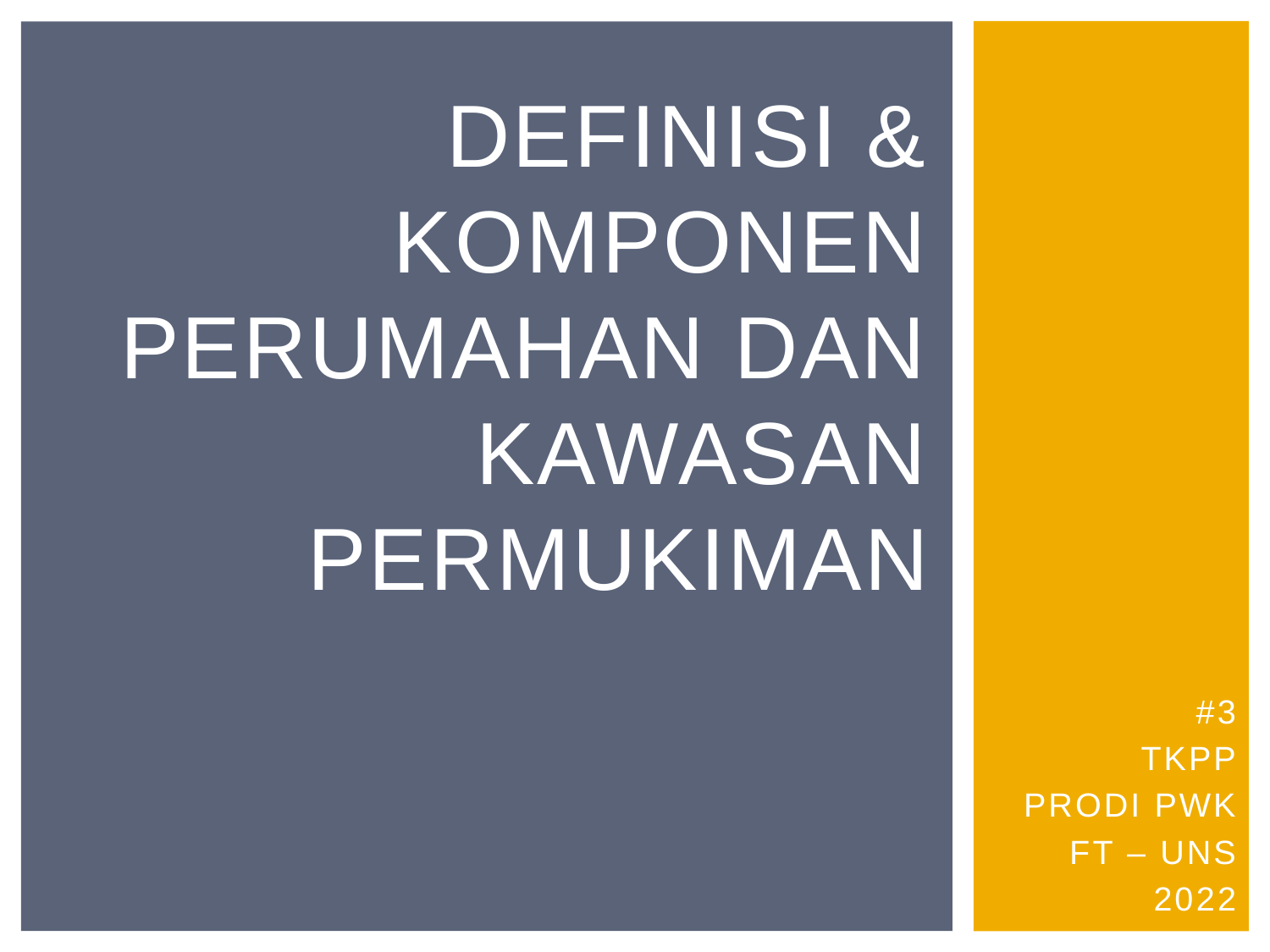

# DEFINISI & KOMPONEN PERUMAHAN dan kawasan PERMUKIMAN
#3
TKPP
PRODI PWK
FT – UNS
2022